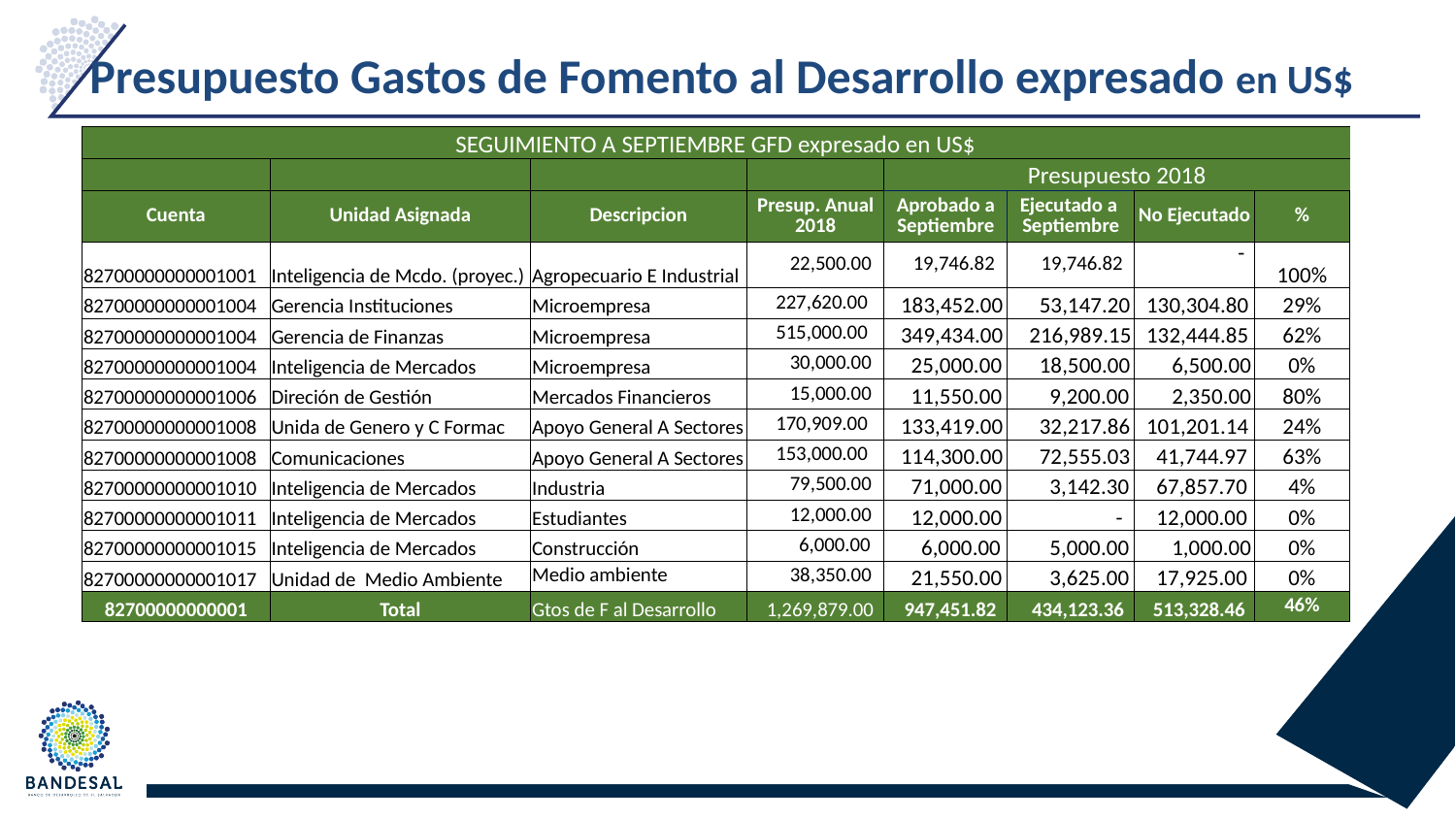

# Presupuesto Gastos de Fomento al Desarrollo expresado en US$
| SEGUIMIENTO A SEPTIEMBRE GFD expresado en US$ |  |  |  |  |  |  |  |
| --- | --- | --- | --- | --- | --- | --- | --- |
|  |  |  |  | Presupuesto 2018 |  |  |  |
| Cuenta | Unidad Asignada | Descripcion | Presup. Anual 2018 | Aprobado a Septiembre | Ejecutado a Septiembre | No Ejecutado | % |
| 82700000000001001 | Inteligencia de Mcdo. (proyec.) | Agropecuario E Industrial | 22,500.00 | 19,746.82 | 19,746.82 | - | 100% |
| 82700000000001004 | Gerencia Instituciones | Microempresa | 227,620.00 | 183,452.00 | 53,147.20 | 130,304.80 | 29% |
| 82700000000001004 | Gerencia de Finanzas | Microempresa | 515,000.00 | 349,434.00 | 216,989.15 | 132,444.85 | 62% |
| 82700000000001004 | Inteligencia de Mercados | Microempresa | 30,000.00 | 25,000.00 | 18,500.00 | 6,500.00 | 0% |
| 82700000000001006 | Direción de Gestión | Mercados Financieros | 15,000.00 | 11,550.00 | 9,200.00 | 2,350.00 | 80% |
| 82700000000001008 | Unida de Genero y C Formac | Apoyo General A Sectores | 170,909.00 | 133,419.00 | 32,217.86 | 101,201.14 | 24% |
| 82700000000001008 | Comunicaciones | Apoyo General A Sectores | 153,000.00 | 114,300.00 | 72,555.03 | 41,744.97 | 63% |
| 82700000000001010 | Inteligencia de Mercados | Industria | 79,500.00 | 71,000.00 | 3,142.30 | 67,857.70 | 4% |
| 82700000000001011 | Inteligencia de Mercados | Estudiantes | 12,000.00 | 12,000.00 | - | 12,000.00 | 0% |
| 82700000000001015 | Inteligencia de Mercados | Construcción | 6,000.00 | 6,000.00 | 5,000.00 | 1,000.00 | 0% |
| 82700000000001017 | Unidad de Medio Ambiente | Medio ambiente | 38,350.00 | 21,550.00 | 3,625.00 | 17,925.00 | 0% |
| 82700000000001 | Total | Gtos de F al Desarrollo | 1,269,879.00 | 947,451.82 | 434,123.36 | 513,328.46 | 46% |